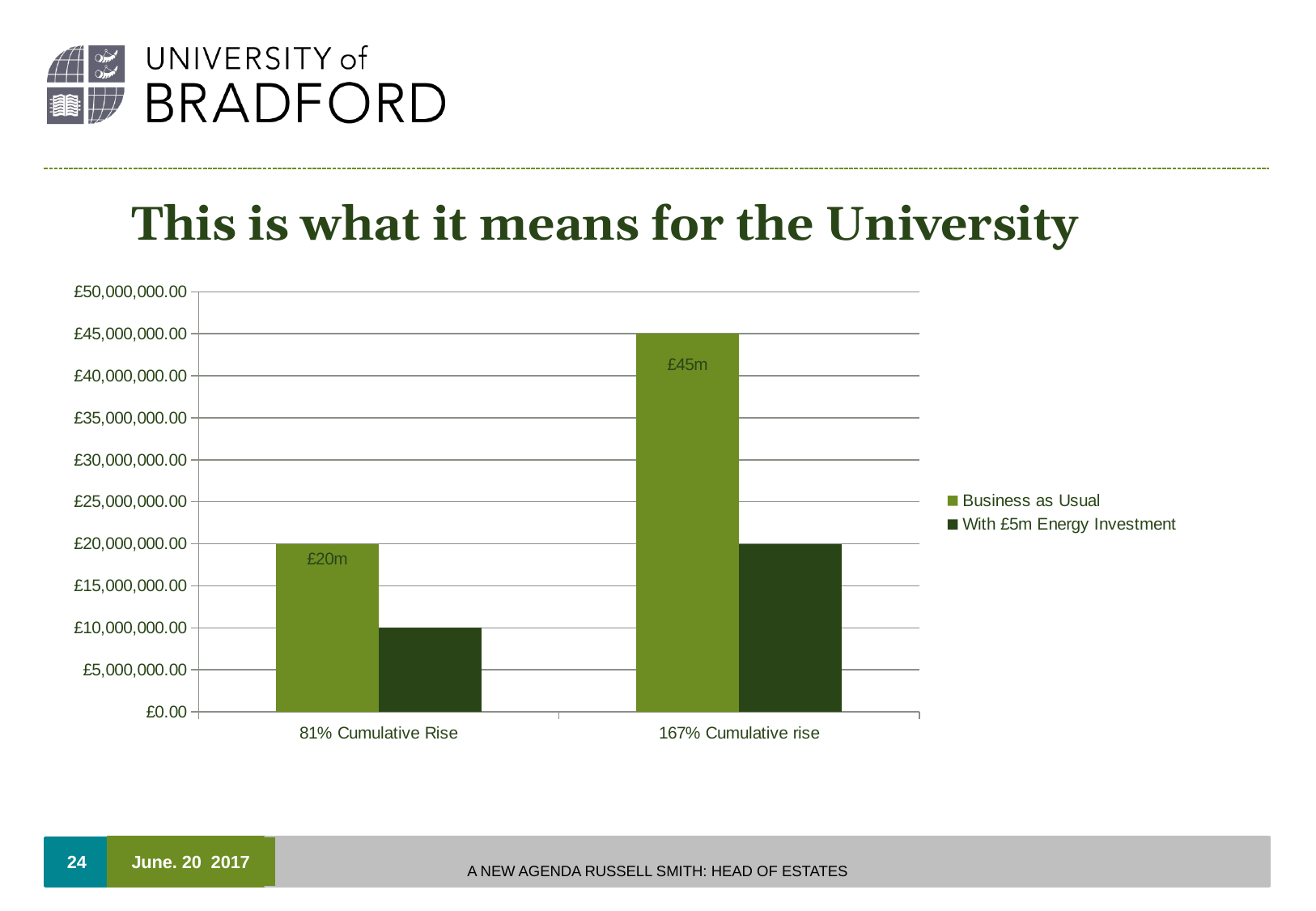

This is what it means for the University

### Chart

| Category | Business as Usual | With £5m Energy Investment |
|---|---|---|
| 81% Cumulative Rise | 20000000.0 | 10000000.0 |
| 167% Cumulative rise | 45000000.0 | 20000000.0 |
24
June. 20  2017

A NEW AGENDA RUSSELL SMITH: HEAD OF ESTATES